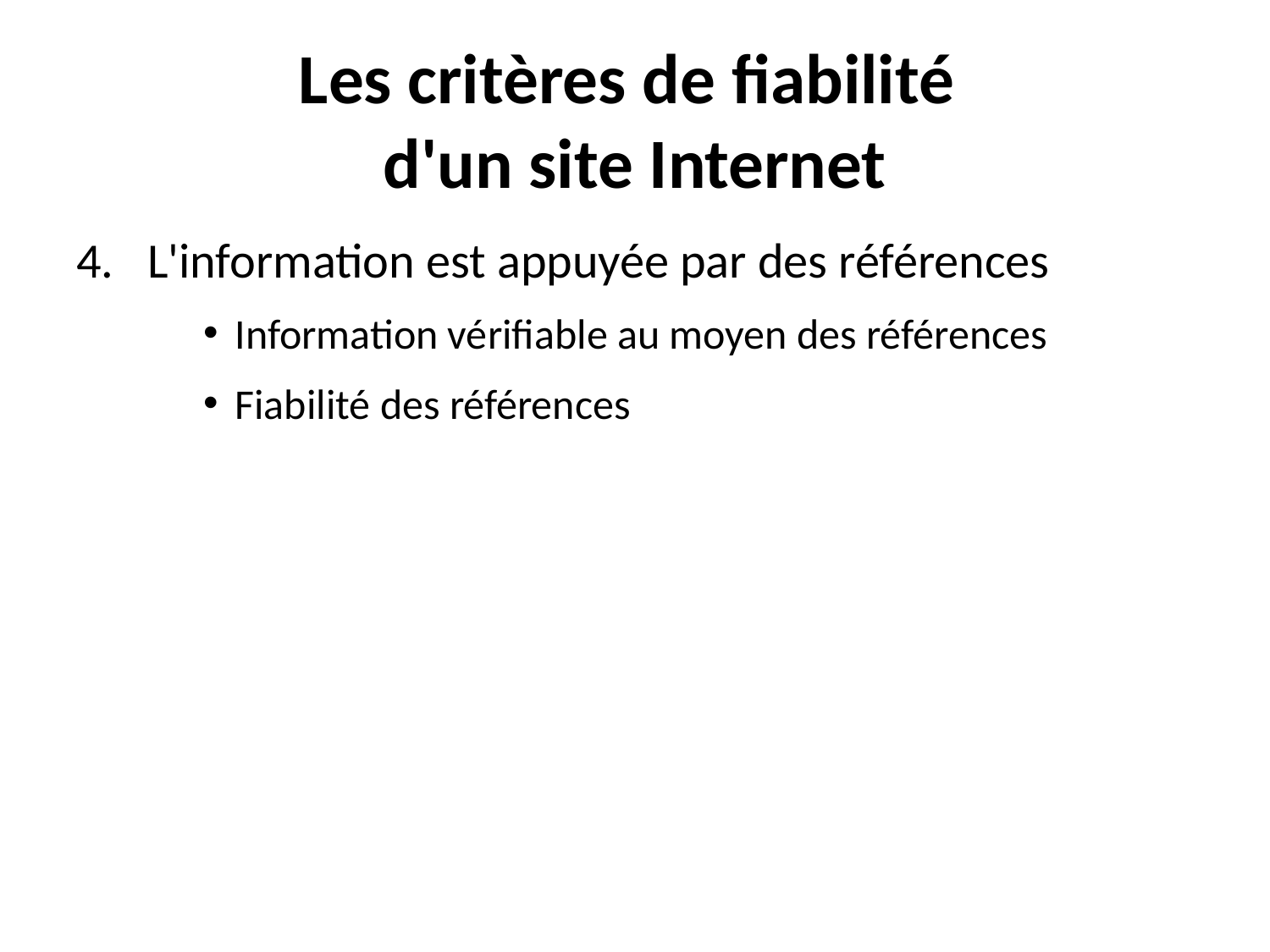

# Les critères de fiabilité d'un site Internet
L'information est appuyée par des références
Information vérifiable au moyen des références
Fiabilité des références